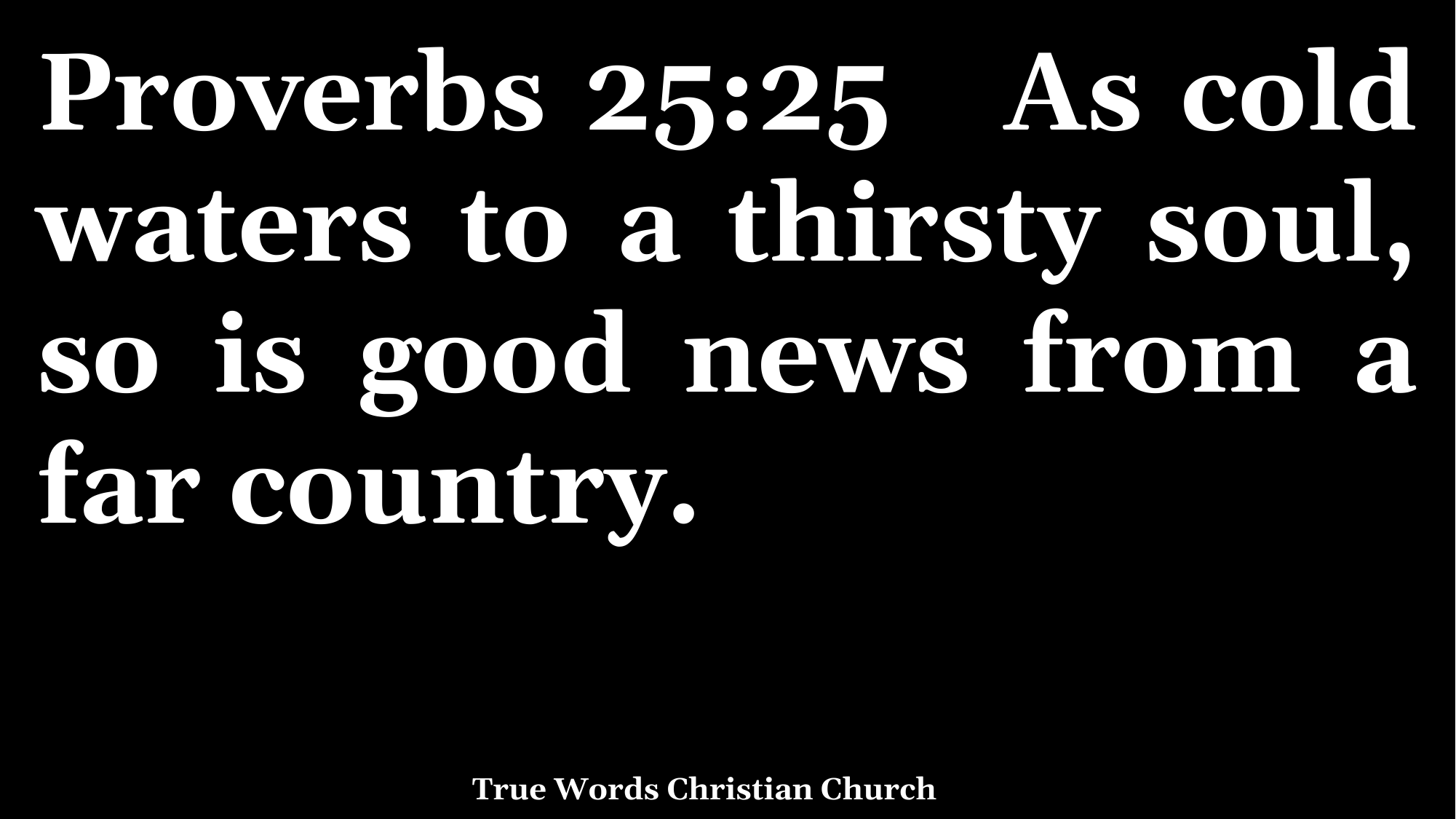

Proverbs 25:25   As cold waters to a thirsty soul, so is good news from a far country.
True Words Christian Church